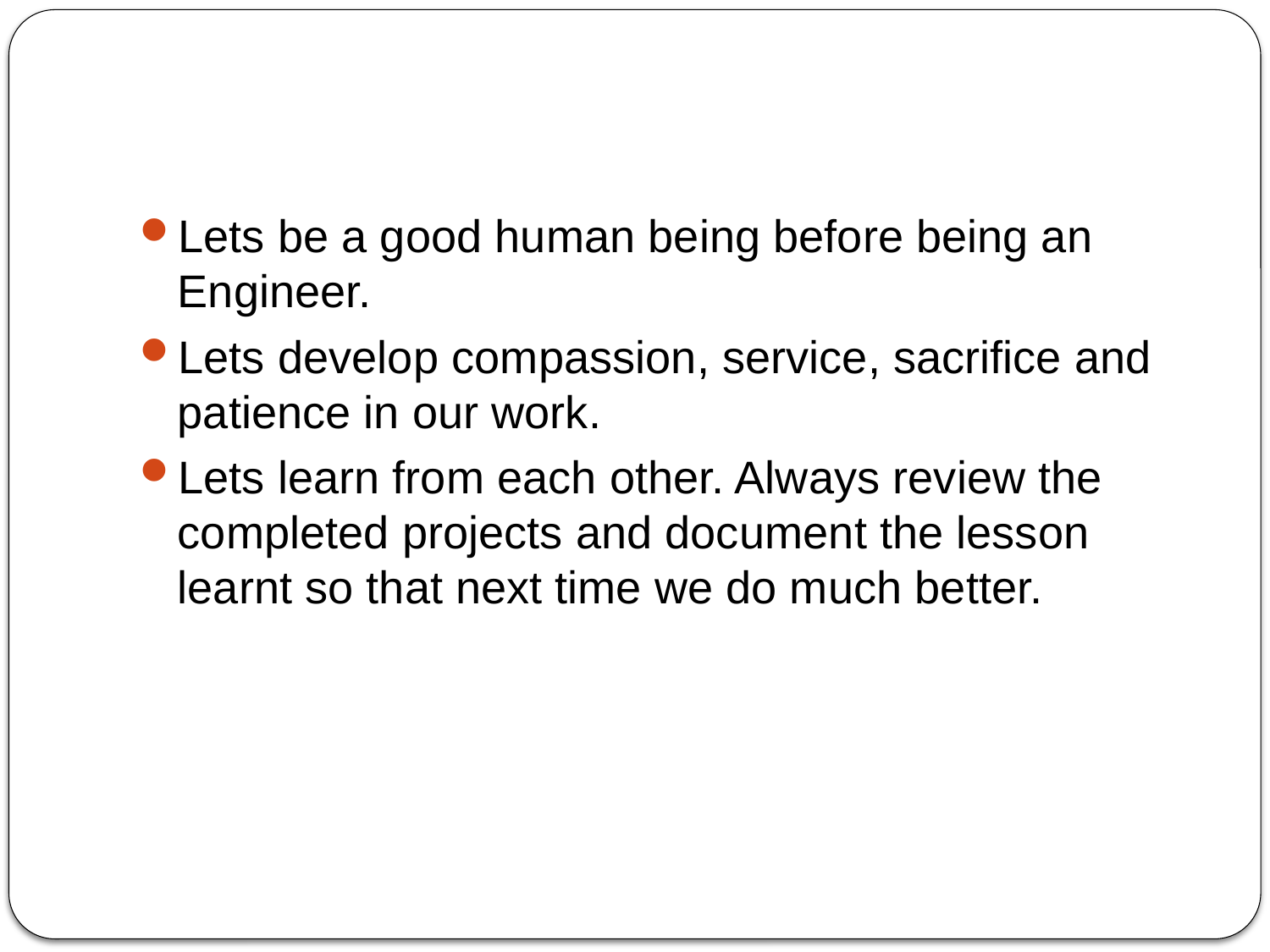

#
Lets be a good human being before being an Engineer.
Lets develop compassion, service, sacrifice and patience in our work.
Lets learn from each other. Always review the completed projects and document the lesson learnt so that next time we do much better.